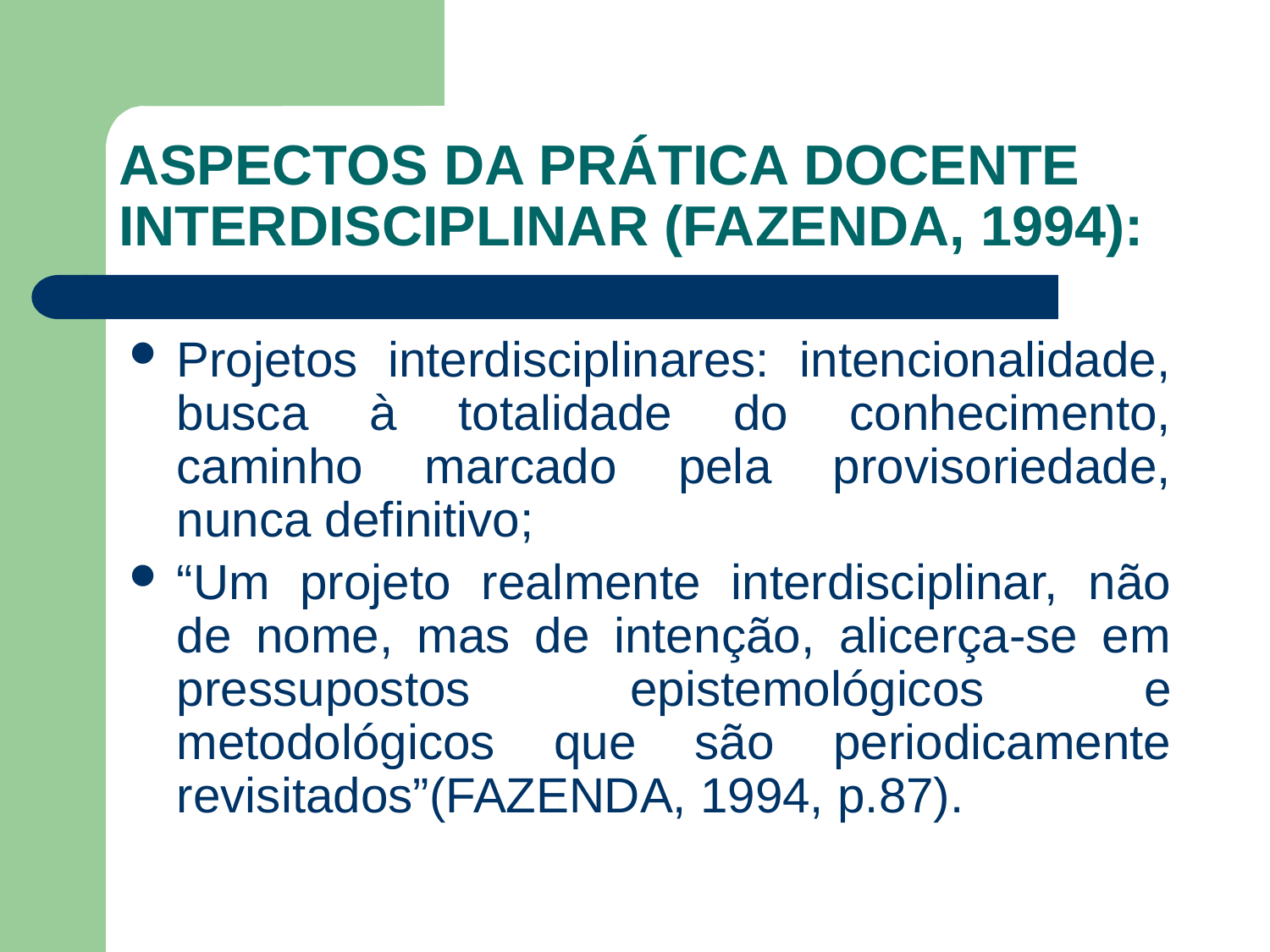

# ASPECTOS DA PRÁTICA DOCENTE INTERDISCIPLINAR (FAZENDA, 1994):
Projetos interdisciplinares: intencionalidade, busca à totalidade do conhecimento, caminho marcado pela provisoriedade, nunca definitivo;
“Um projeto realmente interdisciplinar, não de nome, mas de intenção, alicerça-se em pressupostos epistemológicos e metodológicos que são periodicamente revisitados”(FAZENDA, 1994, p.87).